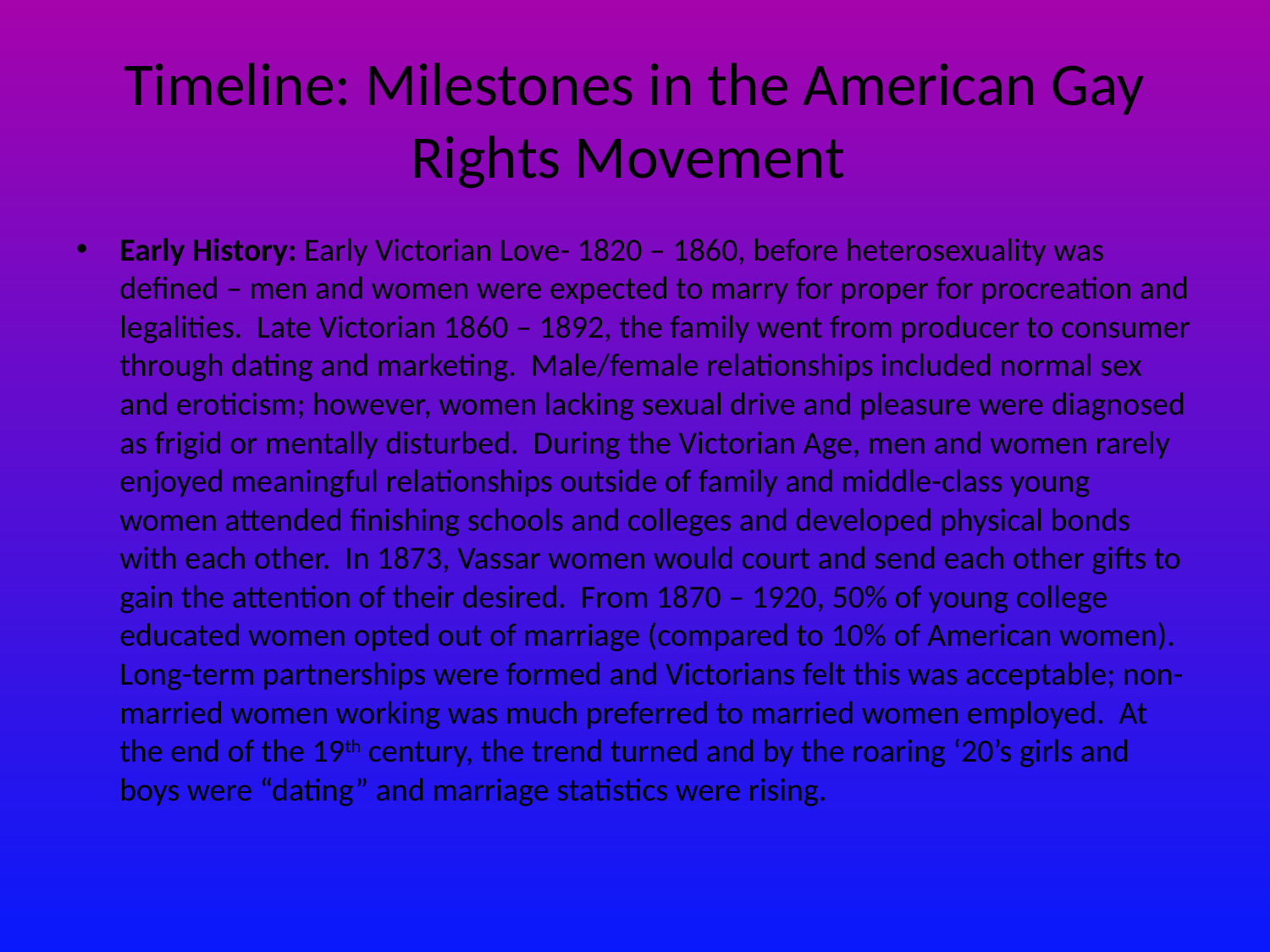

# Timeline: Milestones in the American Gay Rights Movement
Early History: Early Victorian Love- 1820 – 1860, before heterosexuality was defined – men and women were expected to marry for proper for procreation and legalities.  Late Victorian 1860 – 1892, the family went from producer to consumer through dating and marketing.  Male/female relationships included normal sex and eroticism; however, women lacking sexual drive and pleasure were diagnosed as frigid or mentally disturbed.  During the Victorian Age, men and women rarely enjoyed meaningful relationships outside of family and middle-class young women attended finishing schools and colleges and developed physical bonds with each other.  In 1873, Vassar women would court and send each other gifts to gain the attention of their desired.  From 1870 – 1920, 50% of young college educated women opted out of marriage (compared to 10% of American women).  Long-term partnerships were formed and Victorians felt this was acceptable; non-married women working was much preferred to married women employed.  At the end of the 19th century, the trend turned and by the roaring ‘20’s girls and boys were “dating” and marriage statistics were rising.